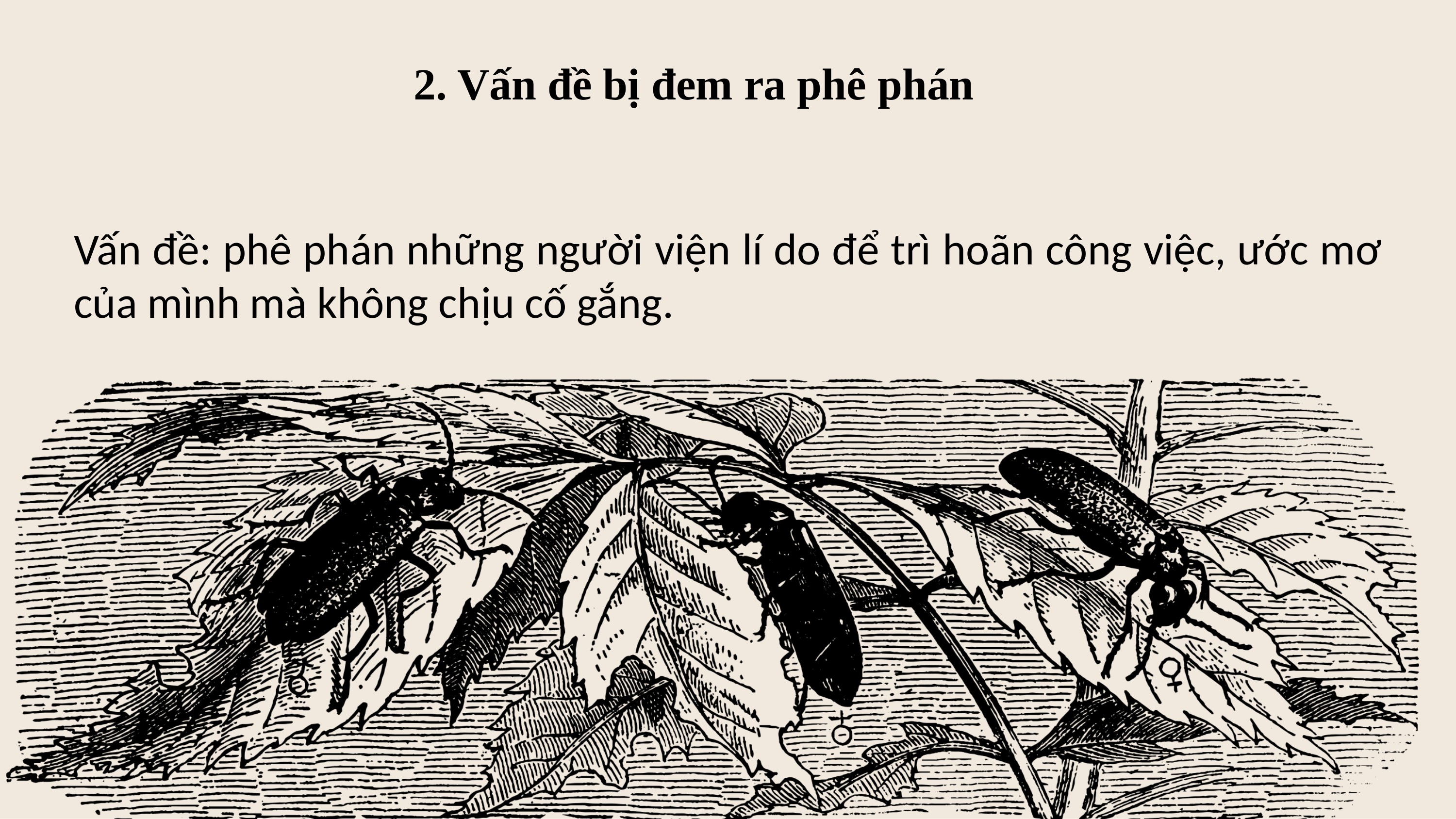

2. Vấn đề bị đem ra phê phán
Vấn đề: phê phán những người viện lí do để trì hoãn công việc, ước mơ của mình mà không chịu cố gắng.